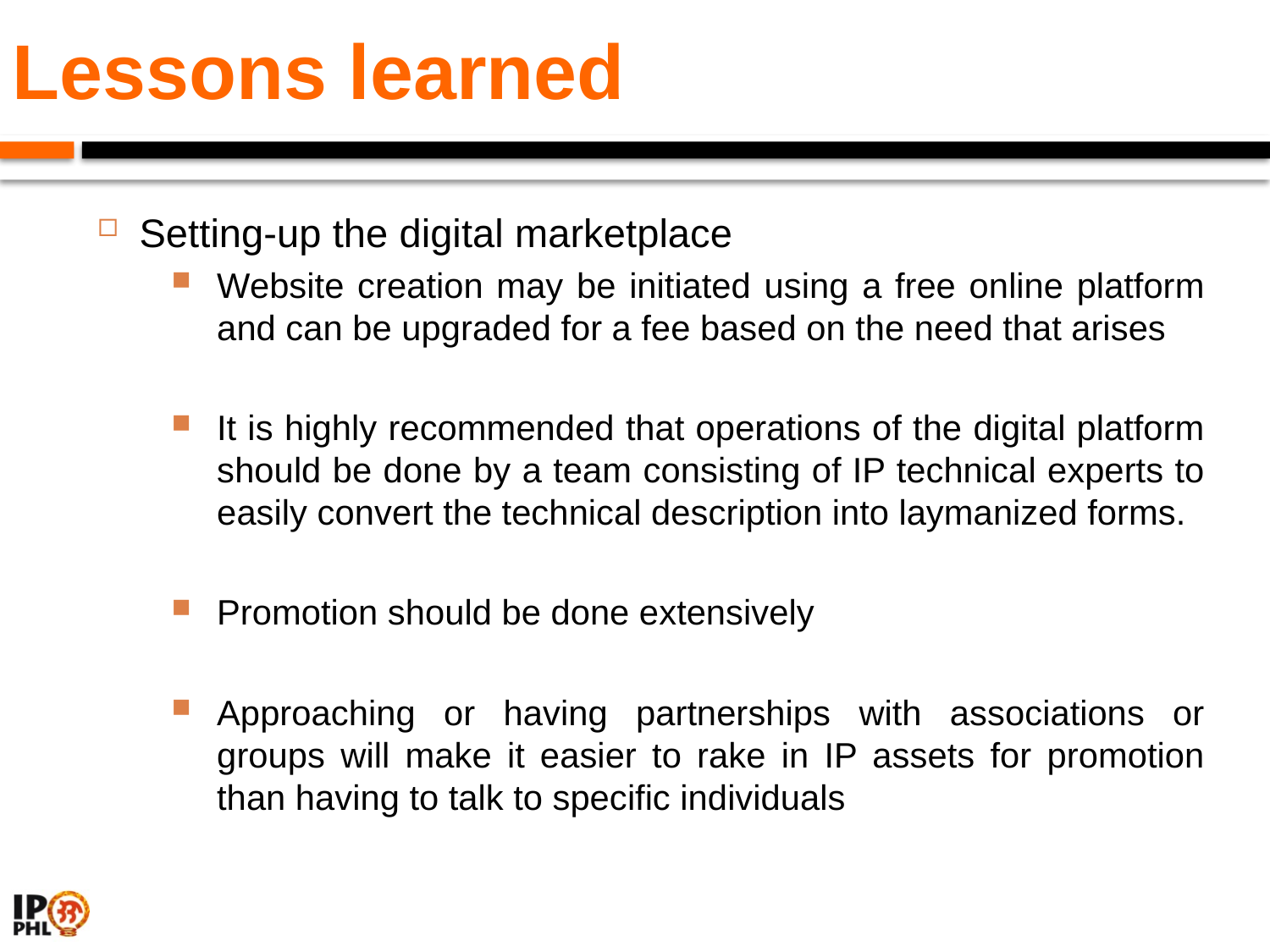

# Lessons learned
Setting-up the digital marketplace
Website creation may be initiated using a free online platform and can be upgraded for a fee based on the need that arises

It is highly recommended that operations of the digital platform should be done by a team consisting of IP technical experts to easily convert the technical description into laymanized forms.

Promotion should be done extensively

Approaching or having partnerships with associations or groups will make it easier to rake in IP assets for promotion than having to talk to specific individuals